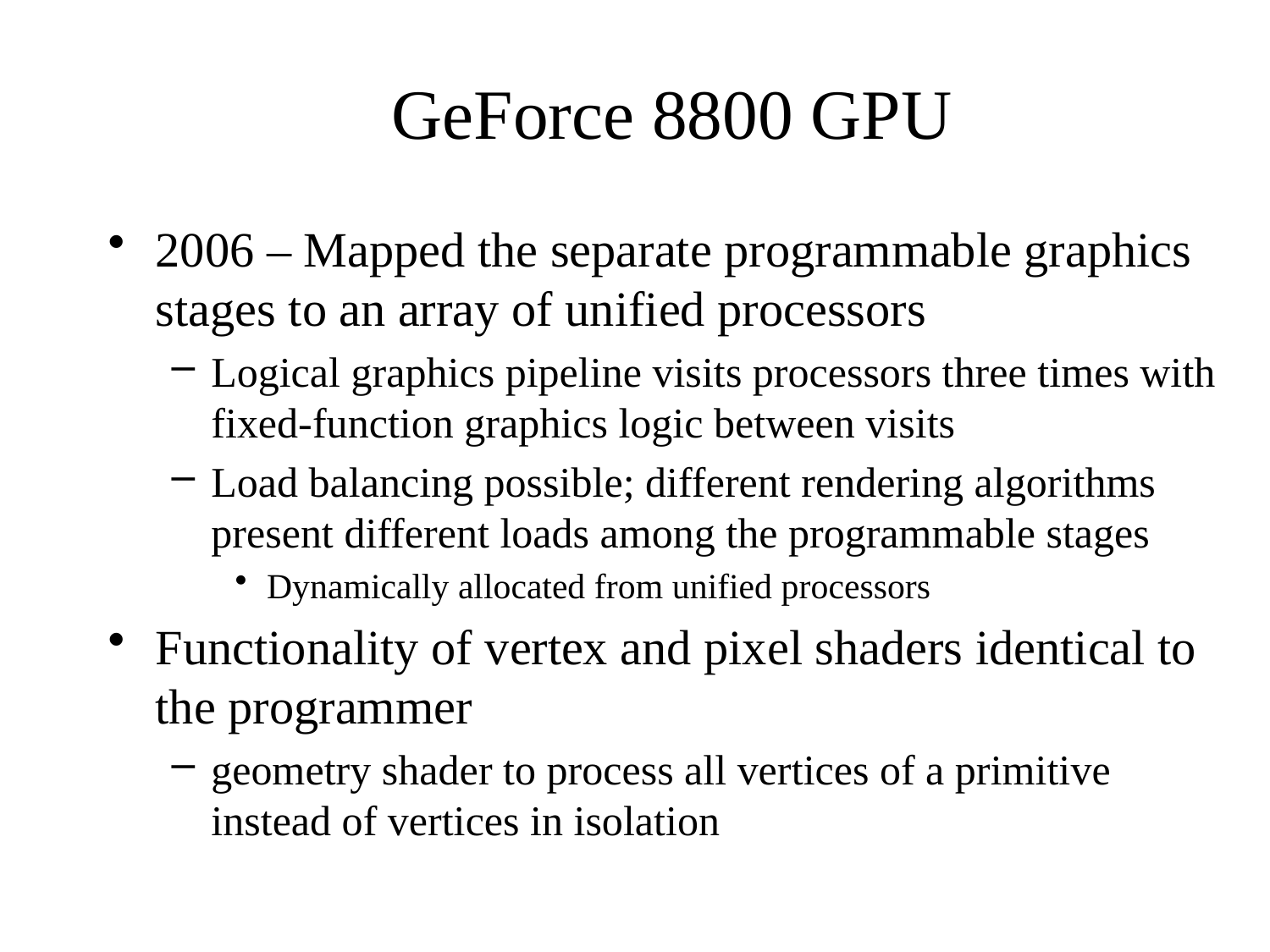

# GeForce 8800 GPU
2006 – Mapped the separate programmable graphics stages to an array of unified processors
Logical graphics pipeline visits processors three times with fixed-function graphics logic between visits
Load balancing possible; different rendering algorithms present different loads among the programmable stages
Dynamically allocated from unified processors
Functionality of vertex and pixel shaders identical to the programmer
geometry shader to process all vertices of a primitive instead of vertices in isolation